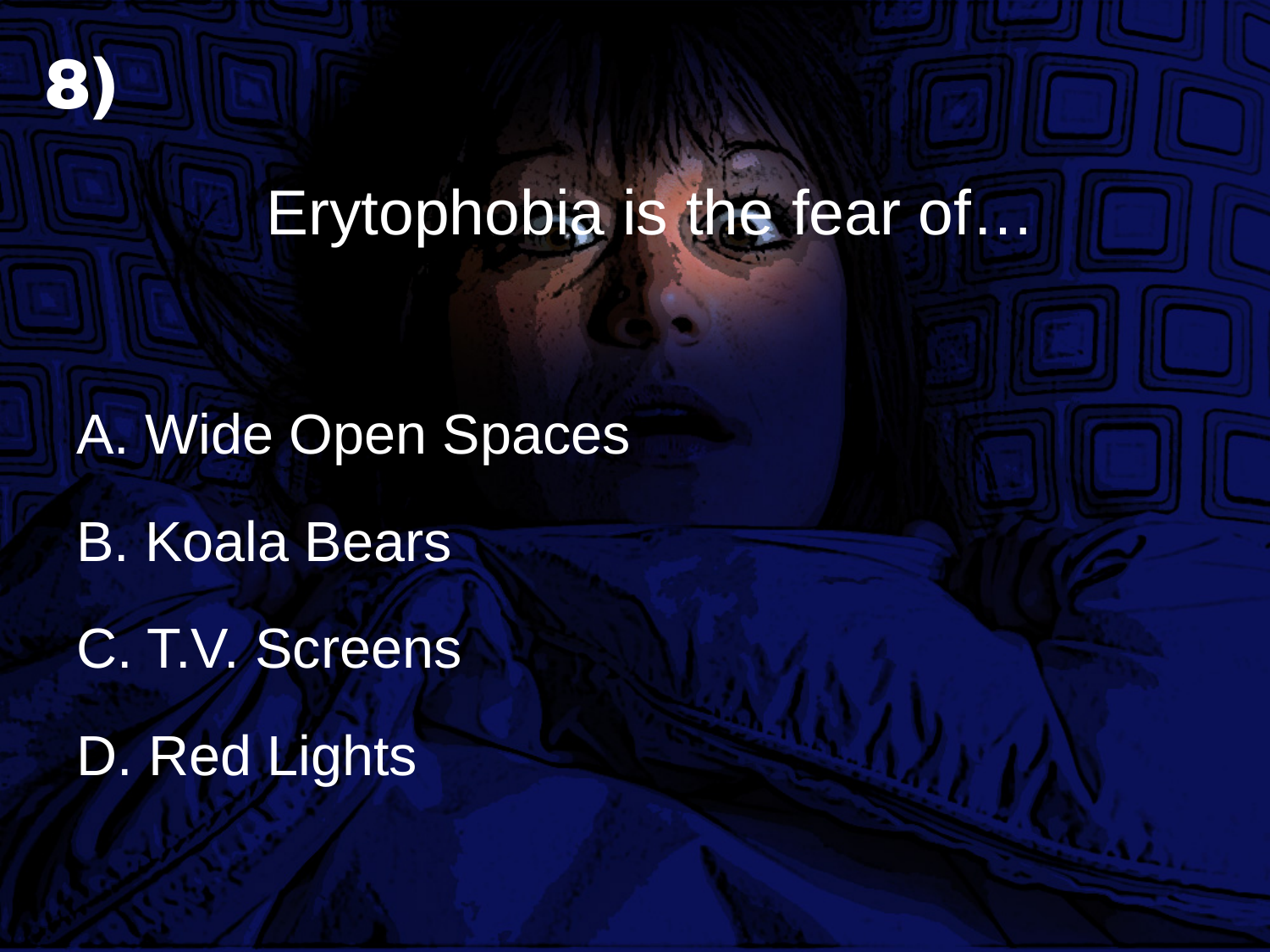

8)
# Erytophobia is the fear of…
A. Wide Open Spaces
B. Koala Bears
C. T.V. Screens
D. Red Lights